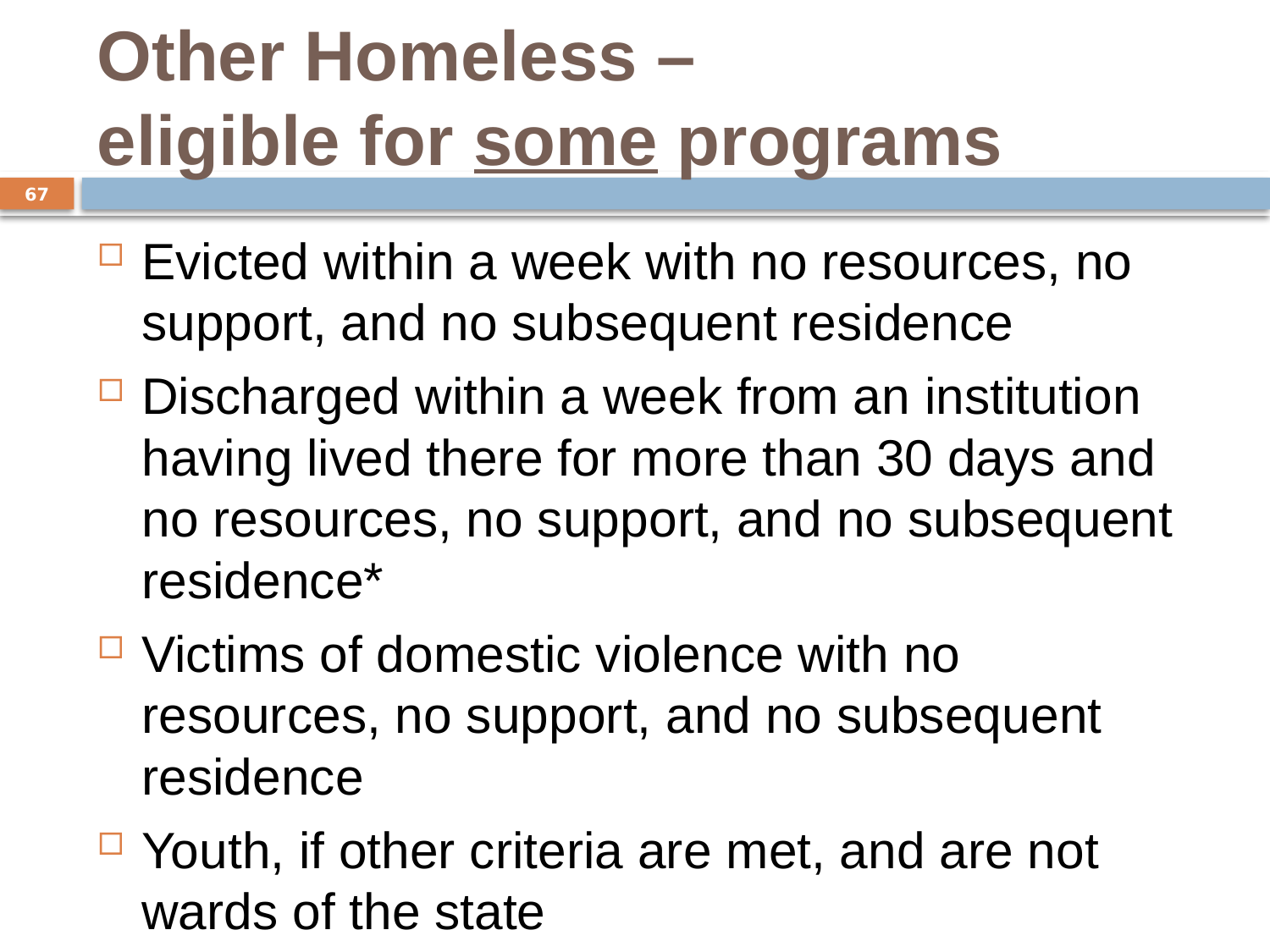

# Other Homeless – eligible for some programs
67
Evicted within a week with no resources, no support, and no subsequent residence
Discharged within a week from an institution having lived there for more than 30 days and no resources, no support, and no subsequent residence*
Victims of domestic violence with no resources, no support, and no subsequent residence
Youth, if other criteria are met, and are not wards of the state